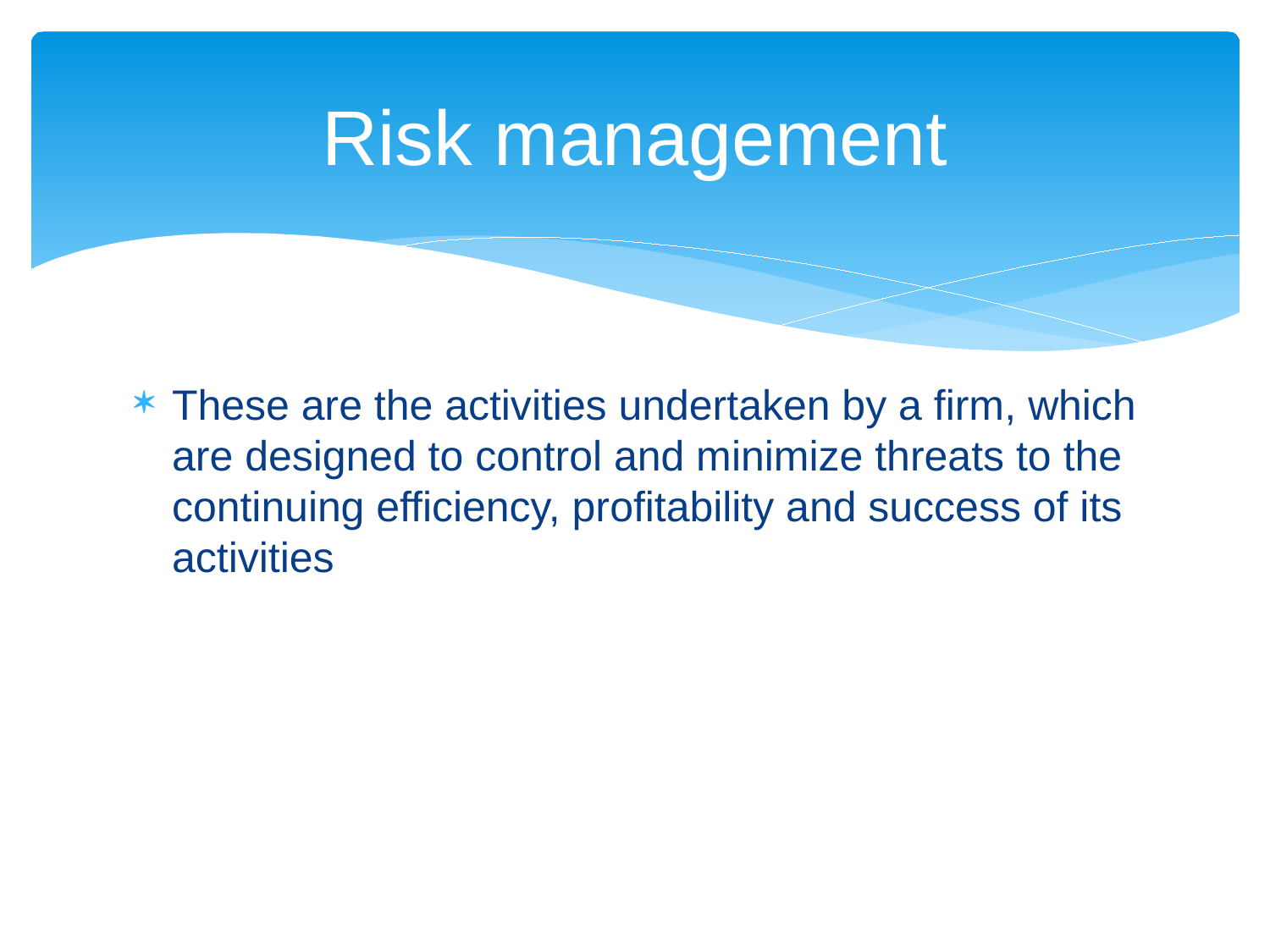

# Risk management
These are the activities undertaken by a firm, which are designed to control and minimize threats to the continuing efficiency, profitability and success of its activities